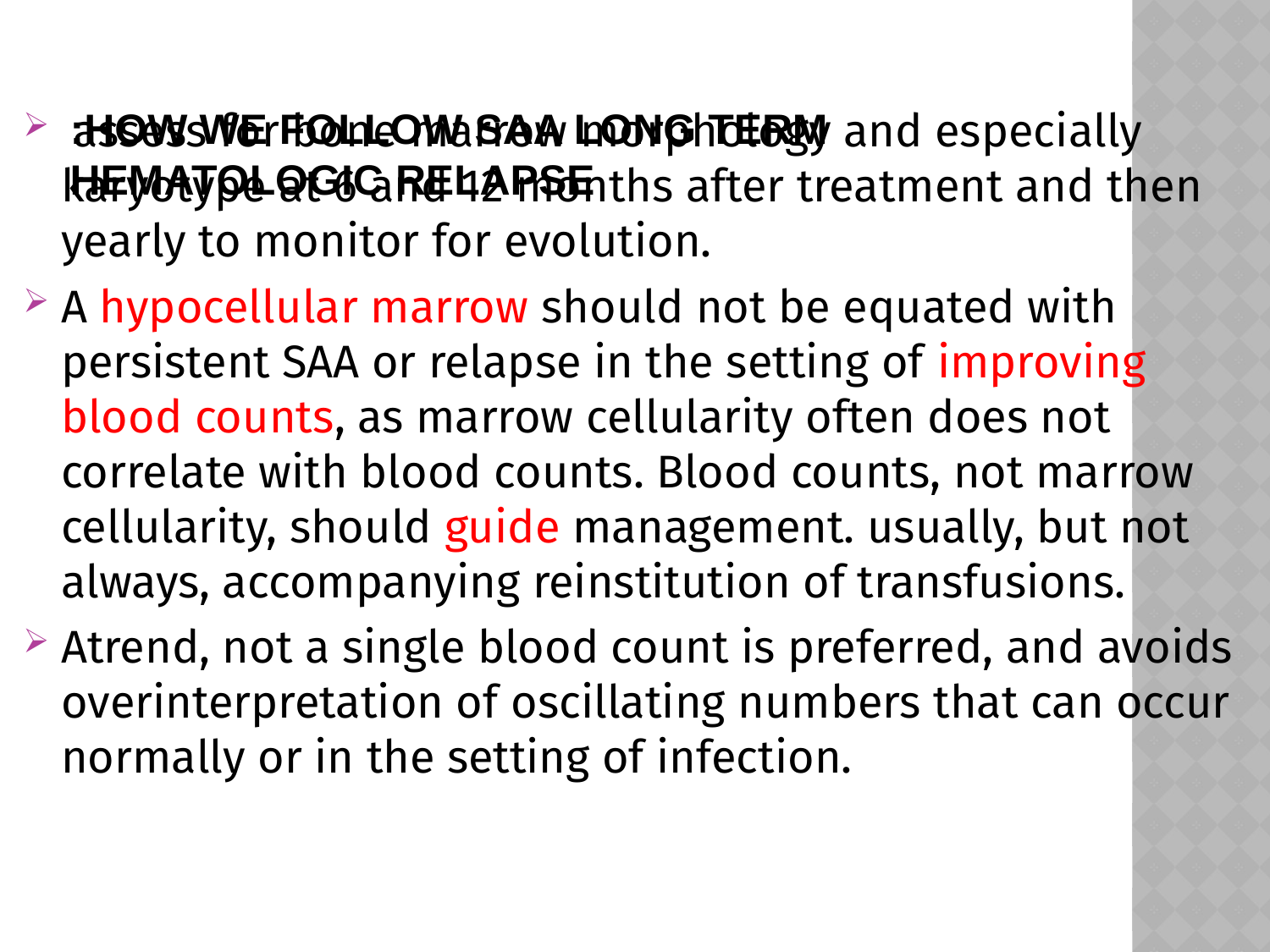

# :How we follow SAA long term Hematologic relapse
 assess for bone marrow morphology and especially karyotype at 6 and 12 months after treatment and then yearly to monitor for evolution.
A hypocellular marrow should not be equated with persistent SAA or relapse in the setting of improving blood counts, as marrow cellularity often does not correlate with blood counts. Blood counts, not marrow cellularity, should guide management. usually, but not always, accompanying reinstitution of transfusions.
Atrend, not a single blood count is preferred, and avoids overinterpretation of oscillating numbers that can occur normally or in the setting of infection.